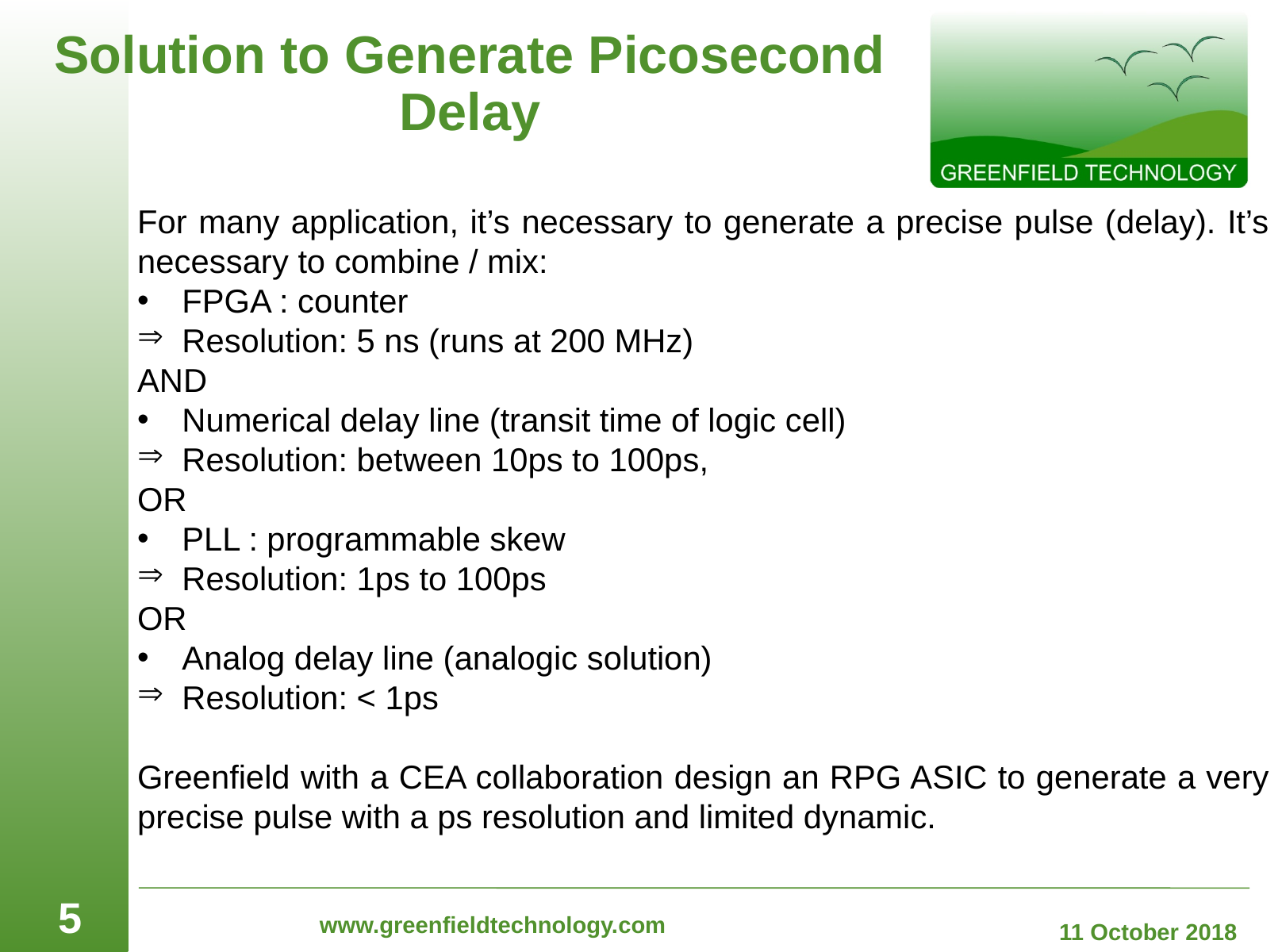

# Solution to Generate Picosecond Delay
For many application, it’s necessary to generate a precise pulse (delay). It’s necessary to combine / mix:
FPGA : counter
Resolution: 5 ns (runs at 200 MHz)
AND
Numerical delay line (transit time of logic cell)
Resolution: between 10ps to 100ps,
OR
PLL : programmable skew
Resolution: 1ps to 100ps
OR
Analog delay line (analogic solution)
Resolution: < 1ps

Greenfield with a CEA collaboration design an RPG ASIC to generate a very precise pulse with a ps resolution and limited dynamic.

5
www.greenfieldtechnology.com
11 October 2018